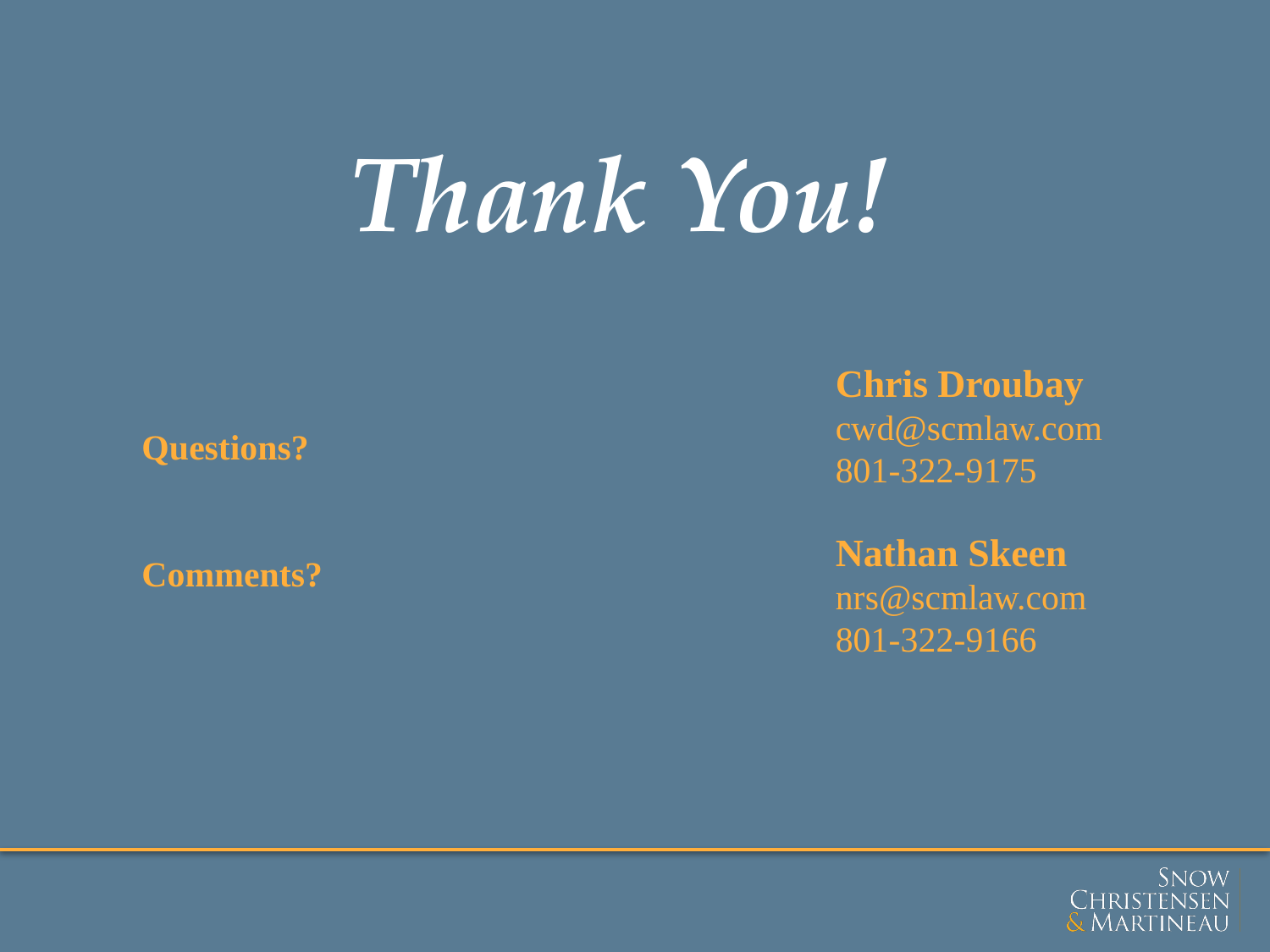

Thank You!

Chris Droubay
cwd@scmlaw.com
801-322-9175
Nathan Skeen
nrs@scmlaw.com
801-322-9166

Questions?

Comments?